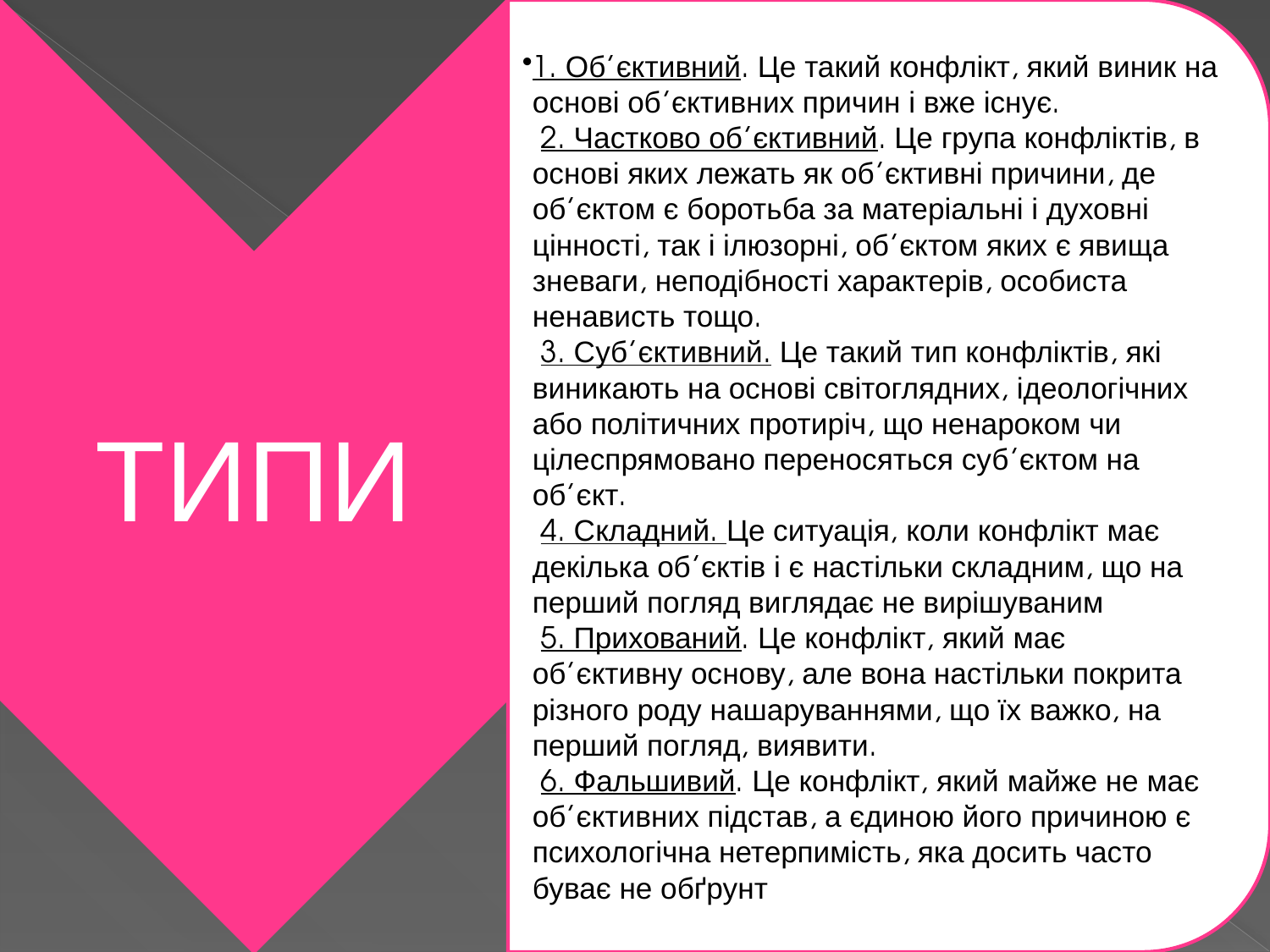

ТИПИ
1. Об’єктивний. Це такий конфлікт, який виник на основі об’єктивних причин і вже існує.
 2. Частково об’єктивний. Це група конфліктів, в основі яких лежать як об’єктивні причини, де об’єктом є боротьба за матеріальні і духовні цінності, так і ілюзорні, об’єктом яких є явища зневаги, неподібності характерів, особиста ненависть тощо.
 3. Суб’єктивний. Це такий тип конфліктів, які виникають на основі світоглядних, ідеологічних або політичних протиріч, що ненароком чи цілеспрямовано переносяться суб’єктом на об’єкт.
 4. Складний. Це ситуація, коли конфлікт має декілька об’єктів і є настільки складним, що на перший погляд виглядає не вирішуваним
 5. Прихований. Це конфлікт, який має об’єктивну основу, але вона настільки покрита різного роду нашаруваннями, що їх важко, на перший погляд, виявити.
 6. Фальшивий. Це конфлікт, який майже не має об’єктивних підстав, а єдиною його причиною є психологічна нетерпимість, яка досить часто буває не обґрунт